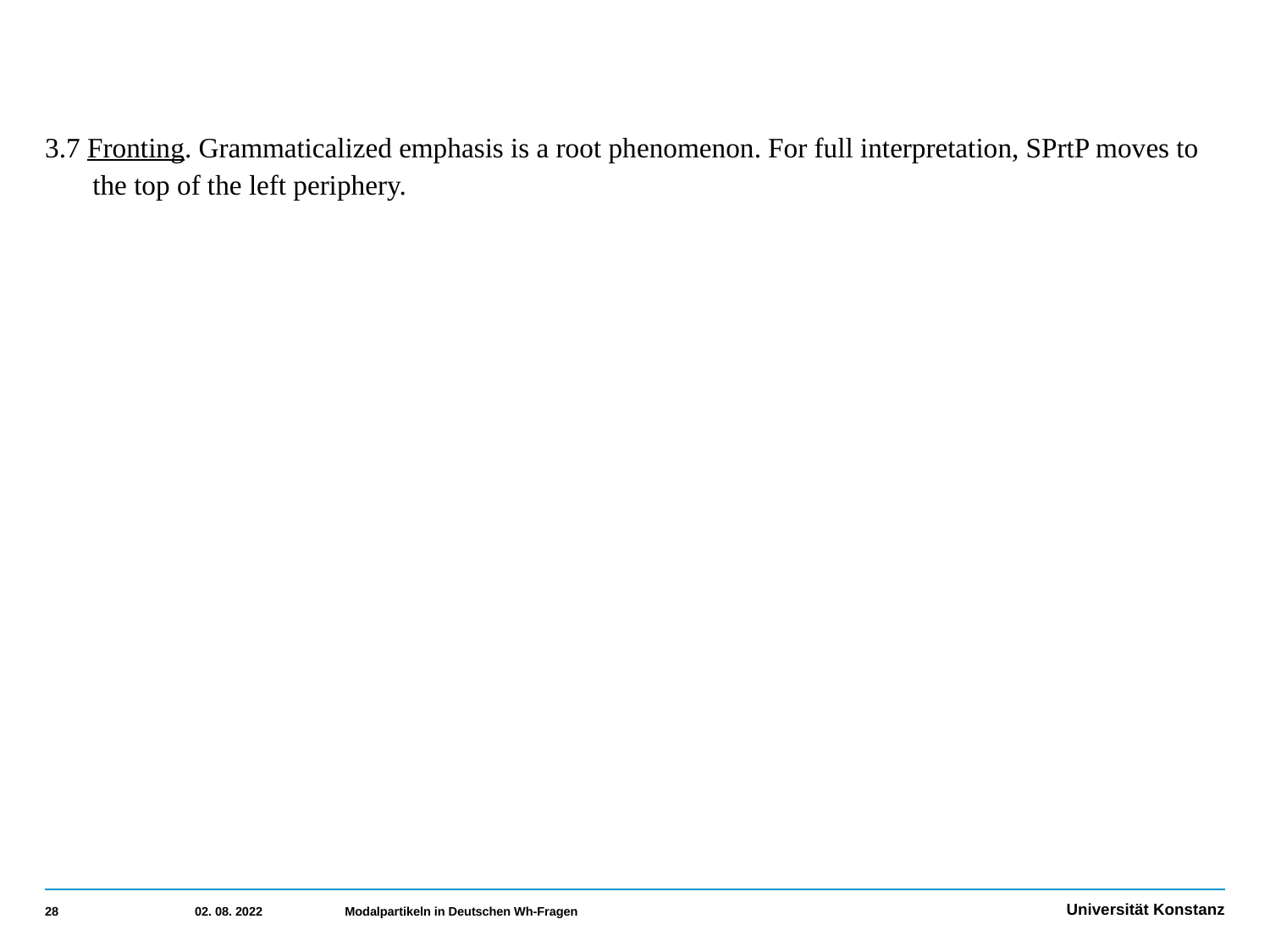

3.7 Fronting. Grammaticalized emphasis is a root phenomenon. For full interpretation, SPrtP moves to the top of the left periphery.

28
02. 08. 2022
Modalpartikeln in Deutschen Wh-Fragen